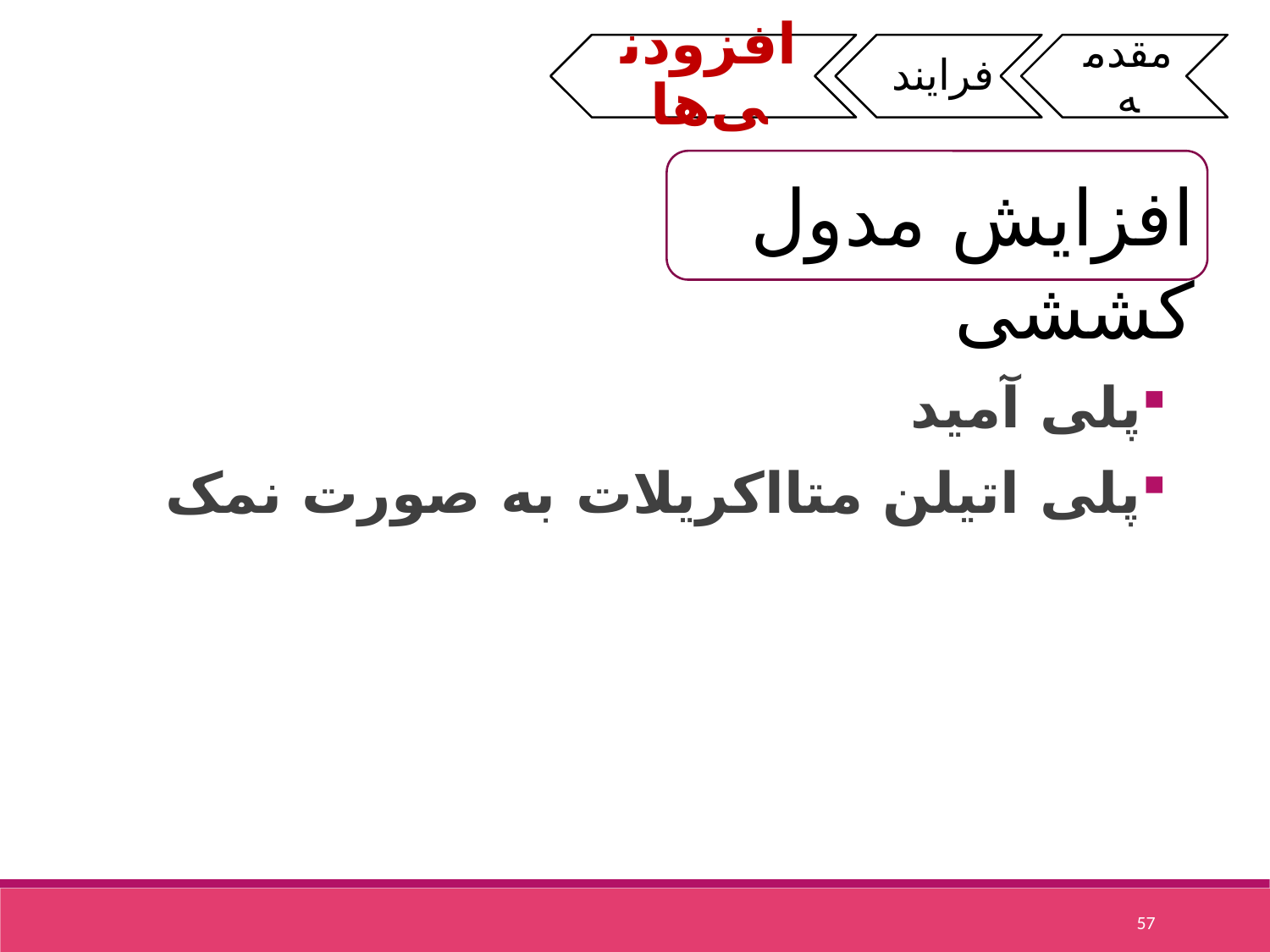

مقدمه
فرایند
افزودنی‌ها

افزایش مدول کششی

پلی آمید
پلی اتیلن متااکریلات به صورت نمک
57